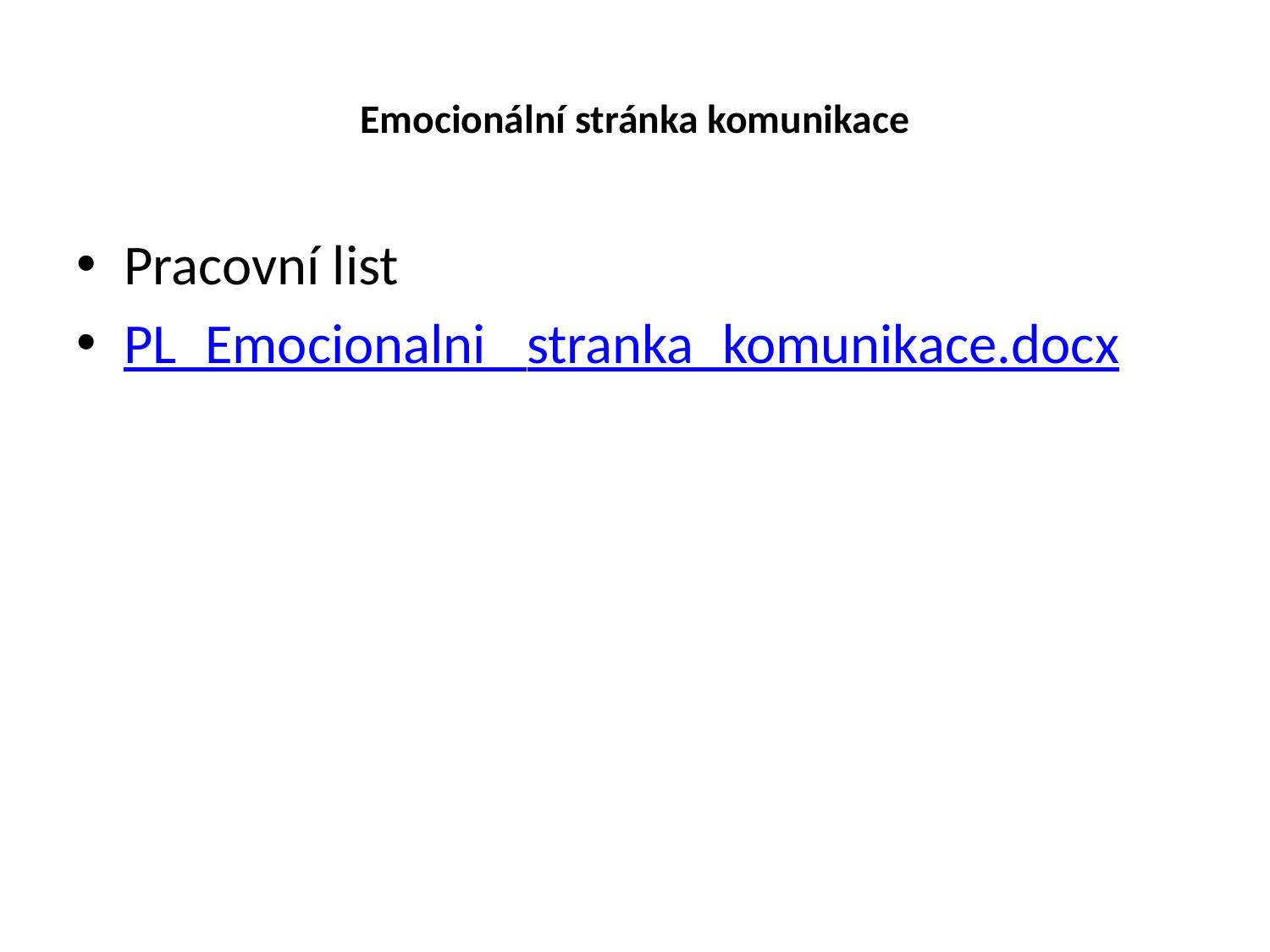

# Emocionální stránka komunikace
Pracovní list
PL_Emocionalni_ stranka_komunikace.docx